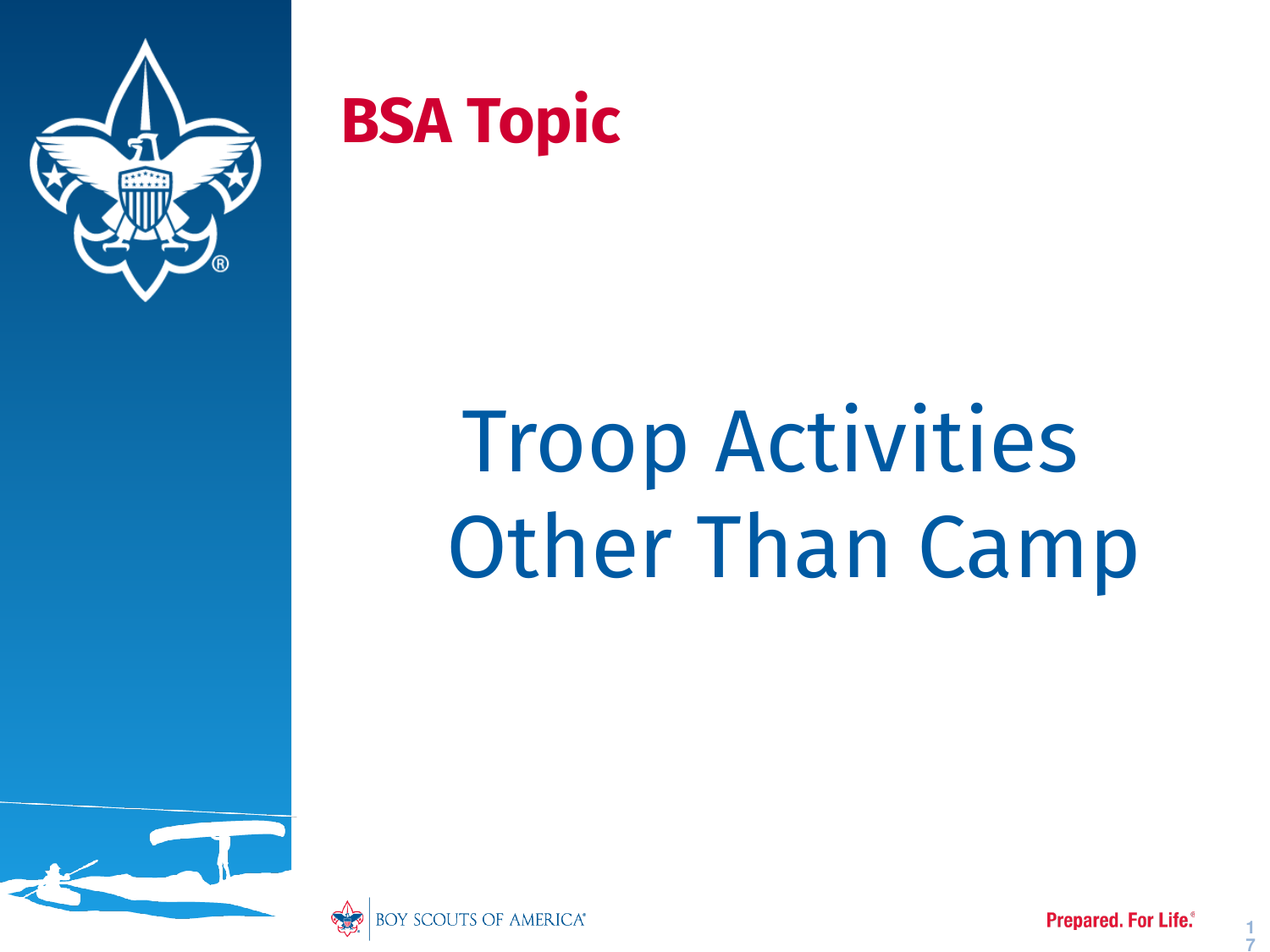

# BSA Topic
Troop Activities Other Than Camp
17